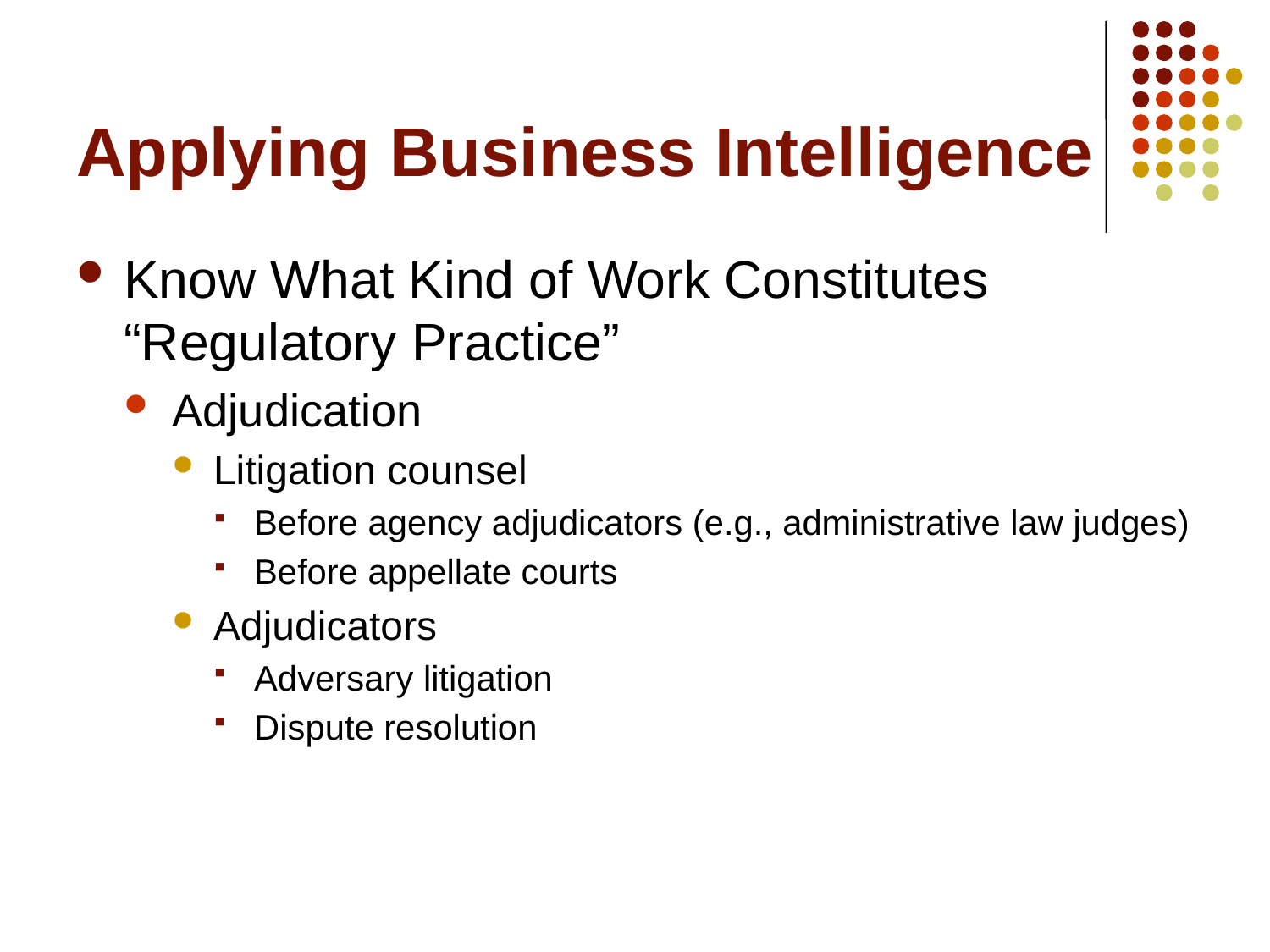

# Applying Business Intelligence
Know What Kind of Work Constitutes “Regulatory Practice”
Adjudication
Litigation counsel
Before agency adjudicators (e.g., administrative law judges)
Before appellate courts
Adjudicators
Adversary litigation
Dispute resolution